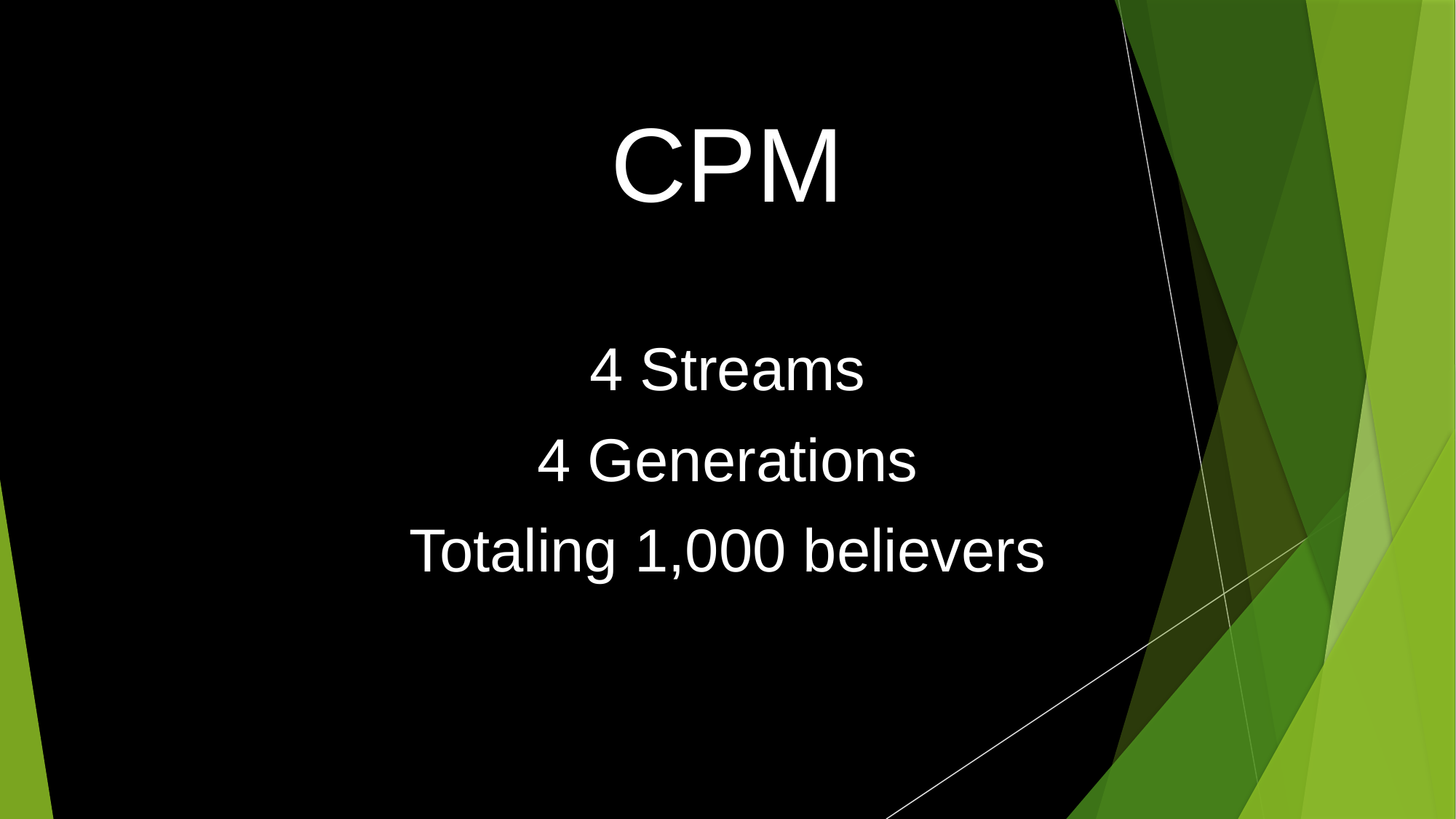

CPM
4 Streams
4 Generations
Totaling 1,000 believers